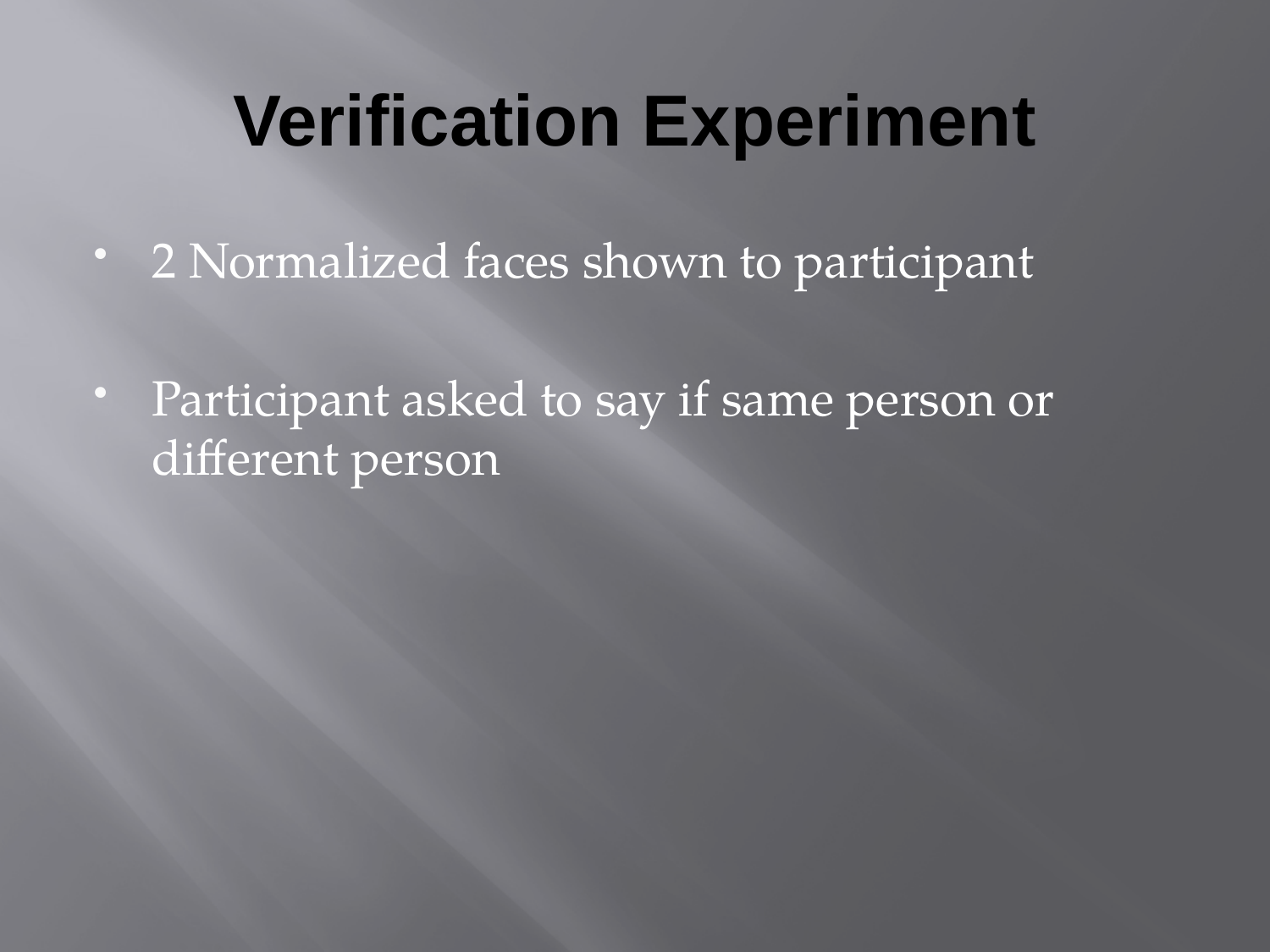

# Verification Experiment
2 Normalized faces shown to participant

Participant asked to say if same person or different person